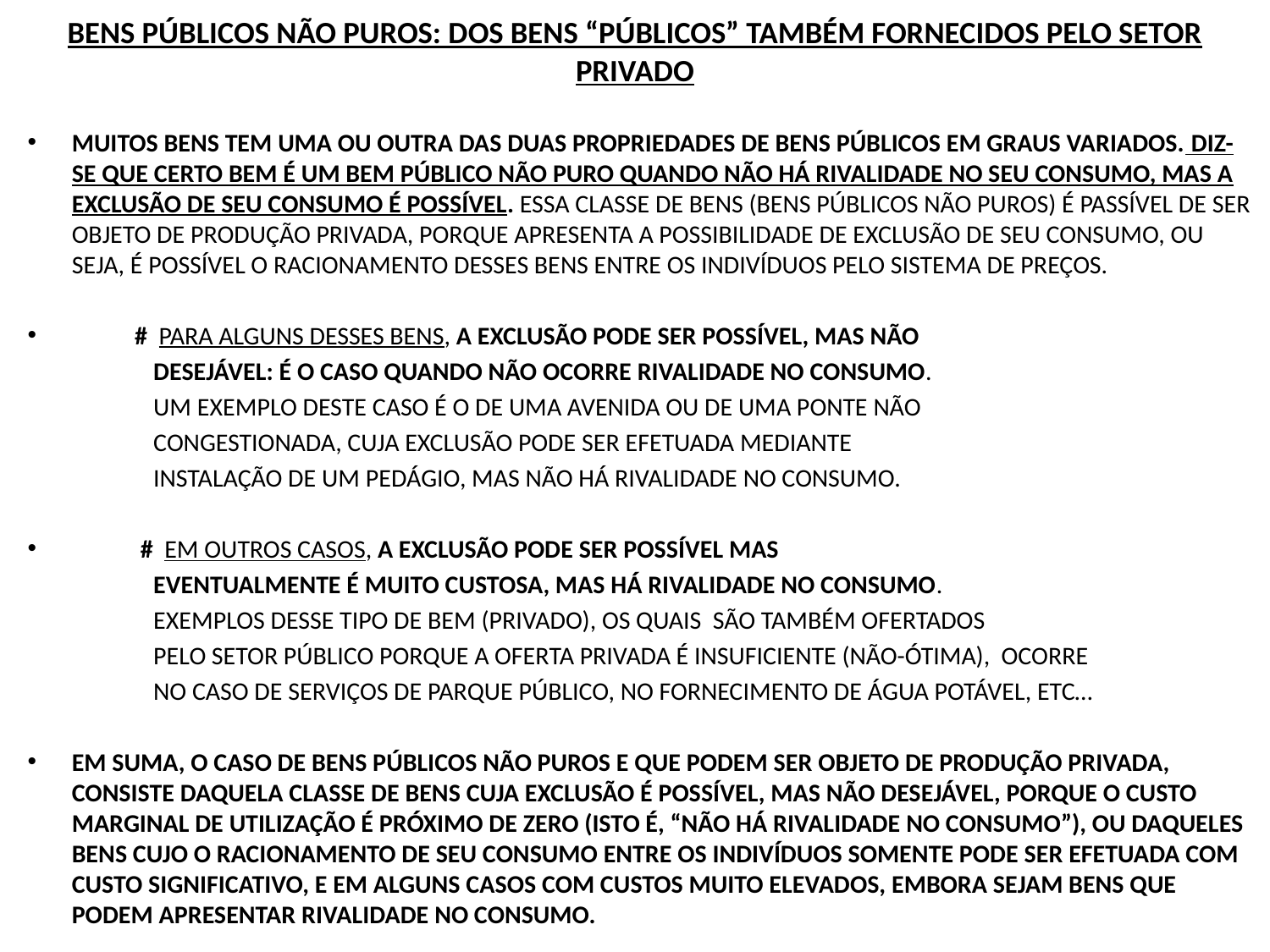

# BENS PÚBLICOS NÃO PUROS: DOS BENS “PÚBLICOS” TAMBÉM FORNECIDOS PELO SETOR PRIVADO
MUITOS BENS TEM UMA OU OUTRA DAS DUAS PROPRIEDADES DE BENS PÚBLICOS EM GRAUS VARIADOS. DIZ-SE QUE CERTO BEM É UM BEM PÚBLICO NÃO PURO QUANDO NÃO HÁ RIVALIDADE NO SEU CONSUMO, MAS A EXCLUSÃO DE SEU CONSUMO É POSSÍVEL. ESSA CLASSE DE BENS (BENS PÚBLICOS NÃO PUROS) É PASSÍVEL DE SER OBJETO DE PRODUÇÃO PRIVADA, PORQUE APRESENTA A POSSIBILIDADE DE EXCLUSÃO DE SEU CONSUMO, OU SEJA, É POSSÍVEL O RACIONAMENTO DESSES BENS ENTRE OS INDIVÍDUOS PELO SISTEMA DE PREÇOS.

           #  PARA ALGUNS DESSES BENS, A EXCLUSÃO PODE SER POSSÍVEL, MAS NÃO
                      DESEJÁVEL: É O CASO QUANDO NÃO OCORRE RIVALIDADE NO CONSUMO.
                      UM EXEMPLO DESTE CASO É O DE UMA AVENIDA OU DE UMA PONTE NÃO
                      CONGESTIONADA, CUJA EXCLUSÃO PODE SER EFETUADA MEDIANTE
                      INSTALAÇÃO DE UM PEDÁGIO, MAS NÃO HÁ RIVALIDADE NO CONSUMO.

            #  EM OUTROS CASOS, A EXCLUSÃO PODE SER POSSÍVEL MAS
                      EVENTUALMENTE É MUITO CUSTOSA, MAS HÁ RIVALIDADE NO CONSUMO.
                      EXEMPLOS DESSE TIPO DE BEM (PRIVADO), OS QUAIS  SÃO TAMBÉM OFERTADOS
                      PELO SETOR PÚBLICO PORQUE A OFERTA PRIVADA É INSUFICIENTE (NÃO-ÓTIMA),  OCORRE
                      NO CASO DE SERVIÇOS DE PARQUE PÚBLICO, NO FORNECIMENTO DE ÁGUA POTÁVEL, ETC…

EM SUMA, O CASO DE BENS PÚBLICOS NÃO PUROS E QUE PODEM SER OBJETO DE PRODUÇÃO PRIVADA, CONSISTE DAQUELA CLASSE DE BENS CUJA EXCLUSÃO É POSSÍVEL, MAS NÃO DESEJÁVEL, PORQUE O CUSTO MARGINAL DE UTILIZAÇÃO É PRÓXIMO DE ZERO (ISTO É, “NÃO HÁ RIVALIDADE NO CONSUMO”), OU DAQUELES BENS CUJO O RACIONAMENTO DE SEU CONSUMO ENTRE OS INDIVÍDUOS SOMENTE PODE SER EFETUADA COM CUSTO SIGNIFICATIVO, E EM ALGUNS CASOS COM CUSTOS MUITO ELEVADOS, EMBORA SEJAM BENS QUE PODEM APRESENTAR RIVALIDADE NO CONSUMO.